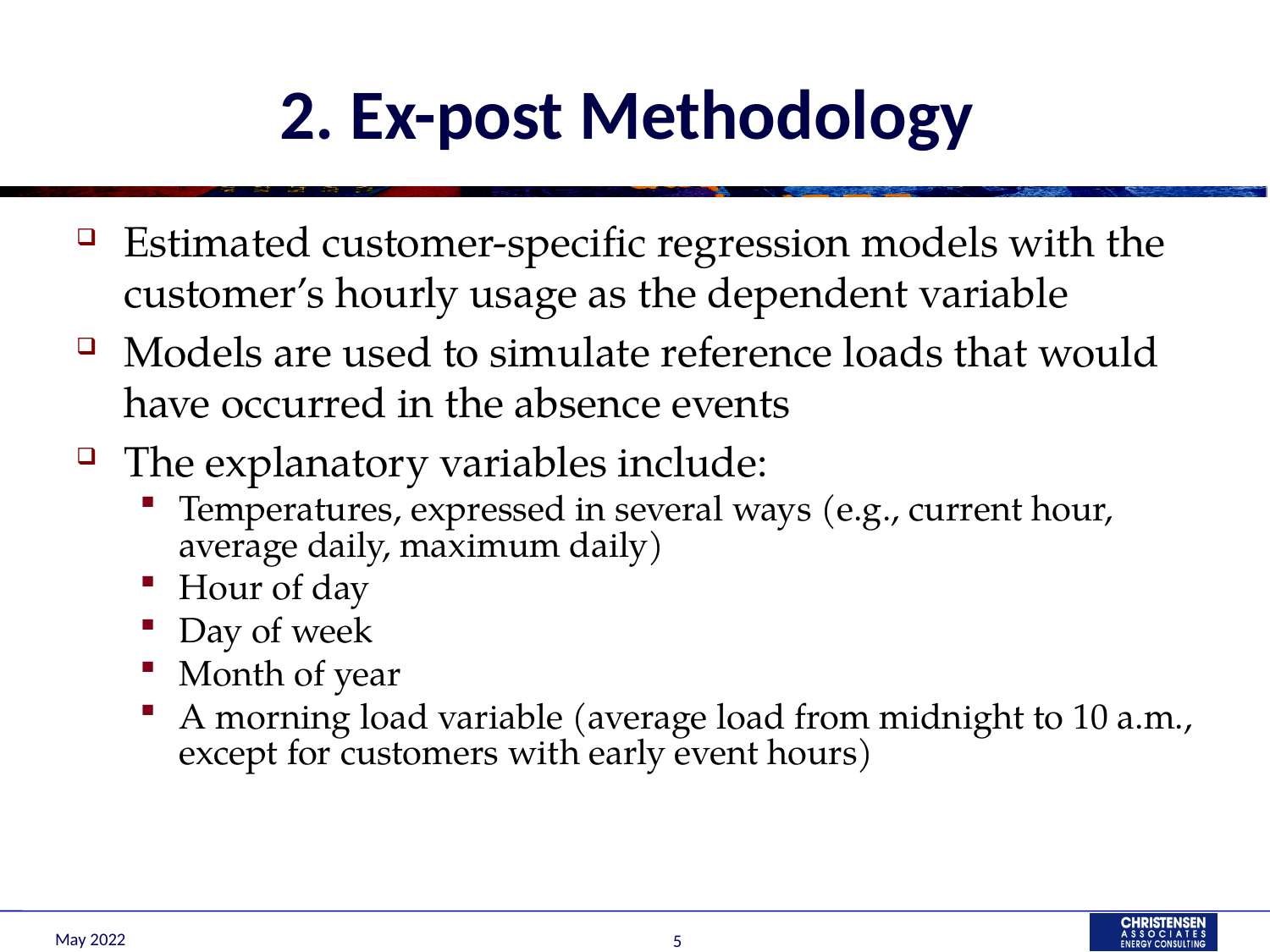

# 2. Ex-post Methodology
Estimated customer-specific regression models with the customer’s hourly usage as the dependent variable
Models are used to simulate reference loads that would have occurred in the absence events
The explanatory variables include:
Temperatures, expressed in several ways (e.g., current hour, average daily, maximum daily)
Hour of day
Day of week
Month of year
A morning load variable (average load from midnight to 10 a.m., except for customers with early event hours)
May 2022
5